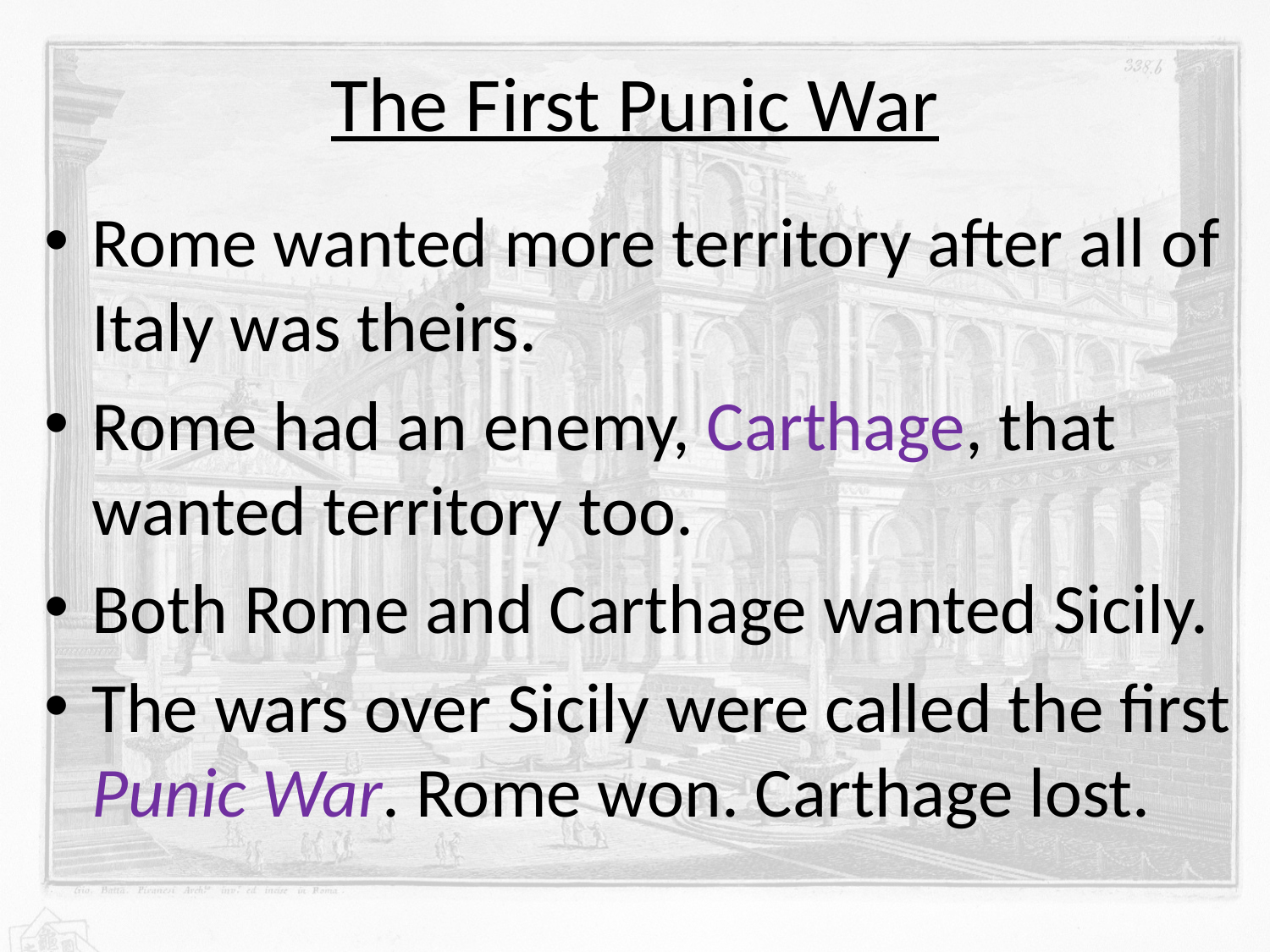

# The First Punic War
Rome wanted more territory after all of Italy was theirs.
Rome had an enemy, Carthage, that wanted territory too.
Both Rome and Carthage wanted Sicily.
The wars over Sicily were called the first Punic War. Rome won. Carthage lost.